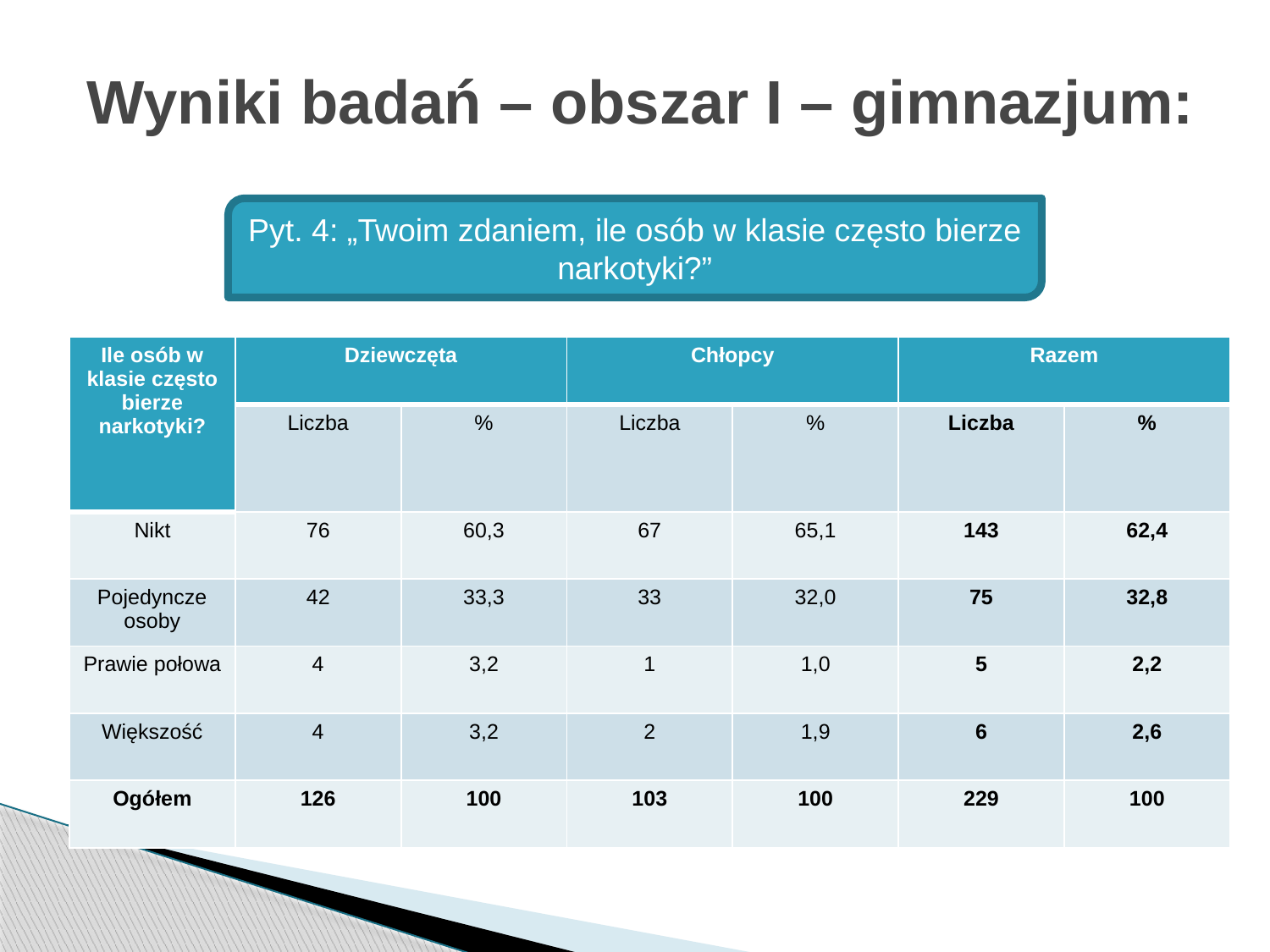

# Wyniki badań – obszar I – gimnazjum:
Pyt. 4: „Twoim zdaniem, ile osób w klasie często bierze narkotyki?”

| Ile osób w klasie często bierze narkotyki? | Dziewczęta |  | Chłopcy |  | Razem |  |
| --- | --- | --- | --- | --- | --- | --- |
|  | Liczba | % | Liczba | % | Liczba | % |
| Nikt | 76 | 60,3 | 67 | 65,1 | 143 | 62,4 |
| Pojedyncze osoby | 42 | 33,3 | 33 | 32,0 | 75 | 32,8 |
| Prawie połowa | 4 | 3,2 | 1 | 1,0 | 5 | 2,2 |
| Większość | 4 | 3,2 | 2 | 1,9 | 6 | 2,6 |
| Ogółem | 126 | 100 | 103 | 100 | 229 | 100 |